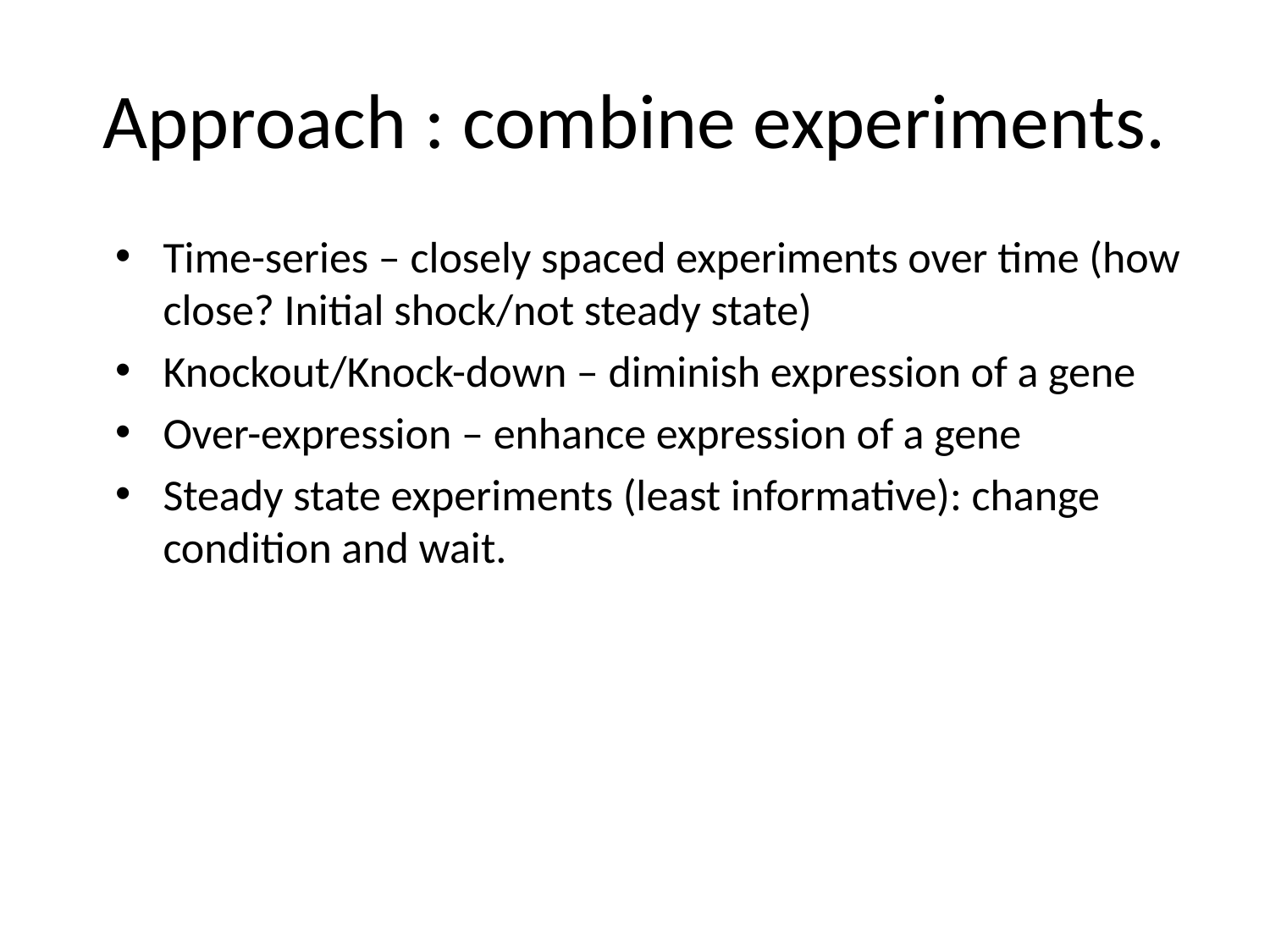

# Approach : combine experiments.
Time-series – closely spaced experiments over time (how close? Initial shock/not steady state)
Knockout/Knock-down – diminish expression of a gene
Over-expression – enhance expression of a gene
Steady state experiments (least informative): change condition and wait.